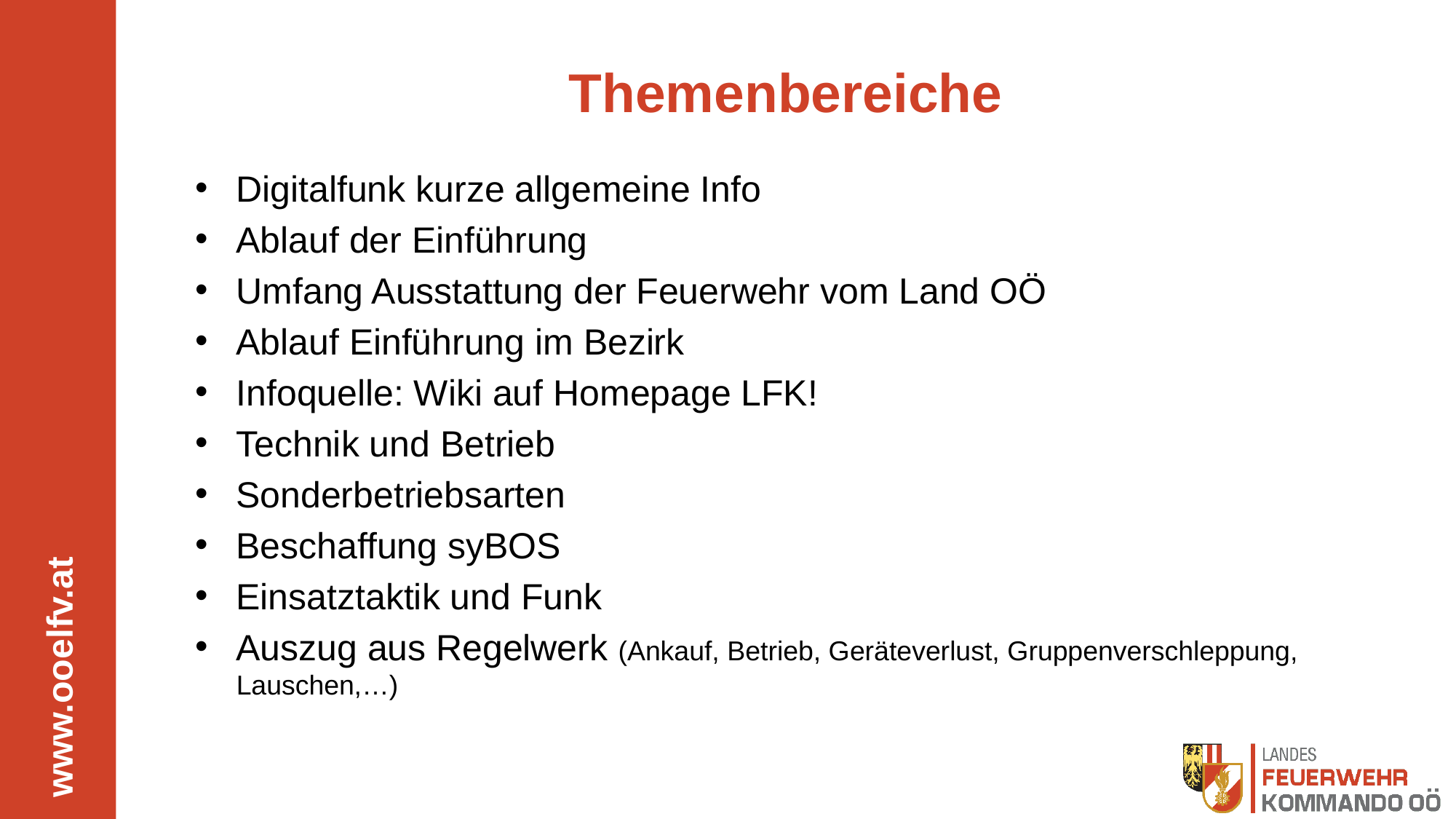

# Themenbereiche
Digitalfunk kurze allgemeine Info
Ablauf der Einführung
Umfang Ausstattung der Feuerwehr vom Land OÖ
Ablauf Einführung im Bezirk
Infoquelle: Wiki auf Homepage LFK!
Technik und Betrieb
Sonderbetriebsarten
Beschaffung syBOS
Einsatztaktik und Funk
Auszug aus Regelwerk (Ankauf, Betrieb, Geräteverlust, Gruppenverschleppung, Lauschen,…)